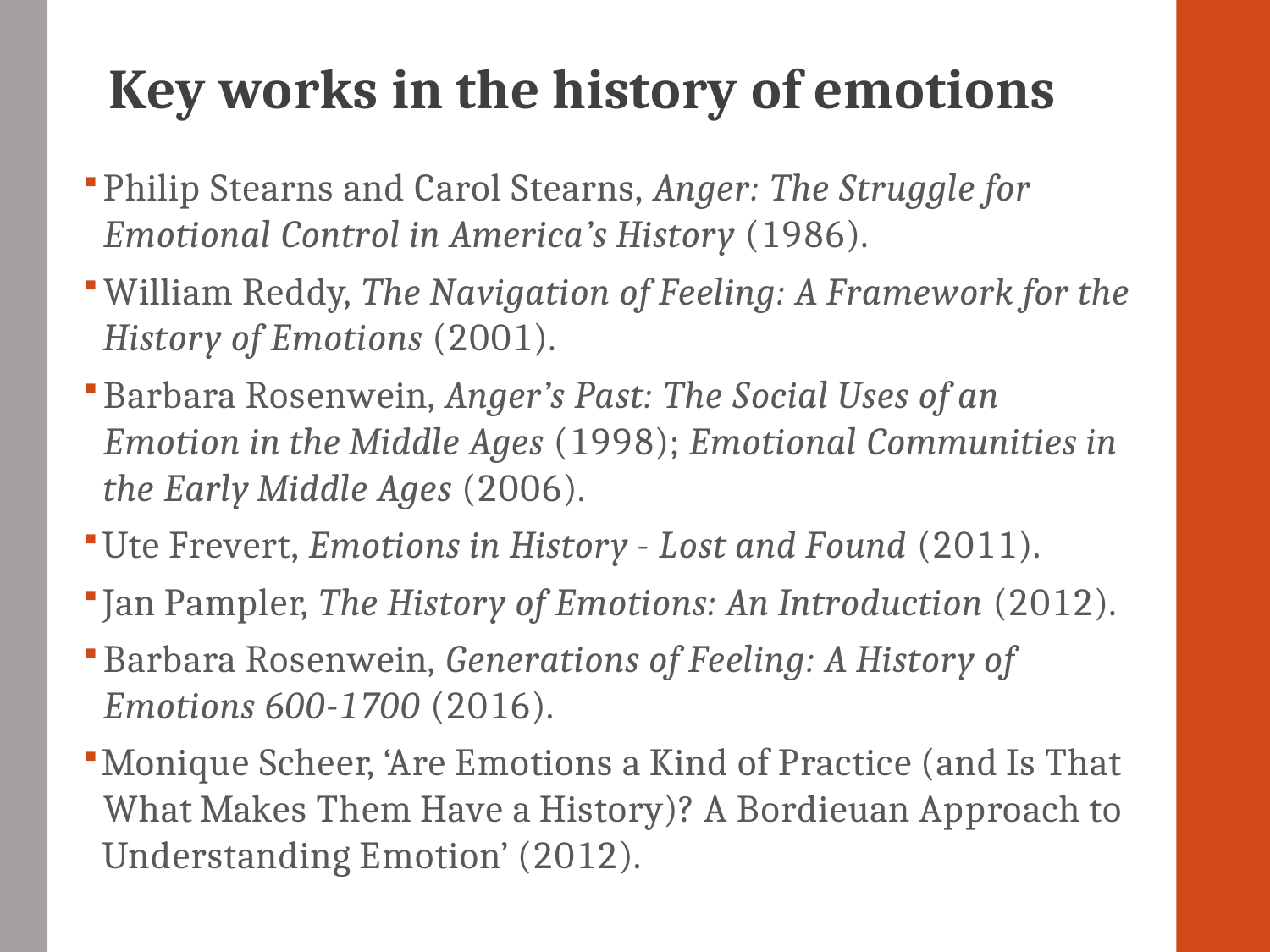

Key works in the history of emotions
Philip Stearns and Carol Stearns, Anger: The Struggle for Emotional Control in America’s History (1986).
William Reddy, The Navigation of Feeling: A Framework for the History of Emotions (2001).
Barbara Rosenwein, Anger’s Past: The Social Uses of an Emotion in the Middle Ages (1998); Emotional Communities in the Early Middle Ages (2006).
Ute Frevert, Emotions in History - Lost and Found (2011).
Jan Pampler, The History of Emotions: An Introduction (2012).
Barbara Rosenwein, Generations of Feeling: A History of Emotions 600-1700 (2016).
Monique Scheer, ‘Are Emotions a Kind of Practice (and Is That What Makes Them Have a History)? A Bordieuan Approach to Understanding Emotion’ (2012).